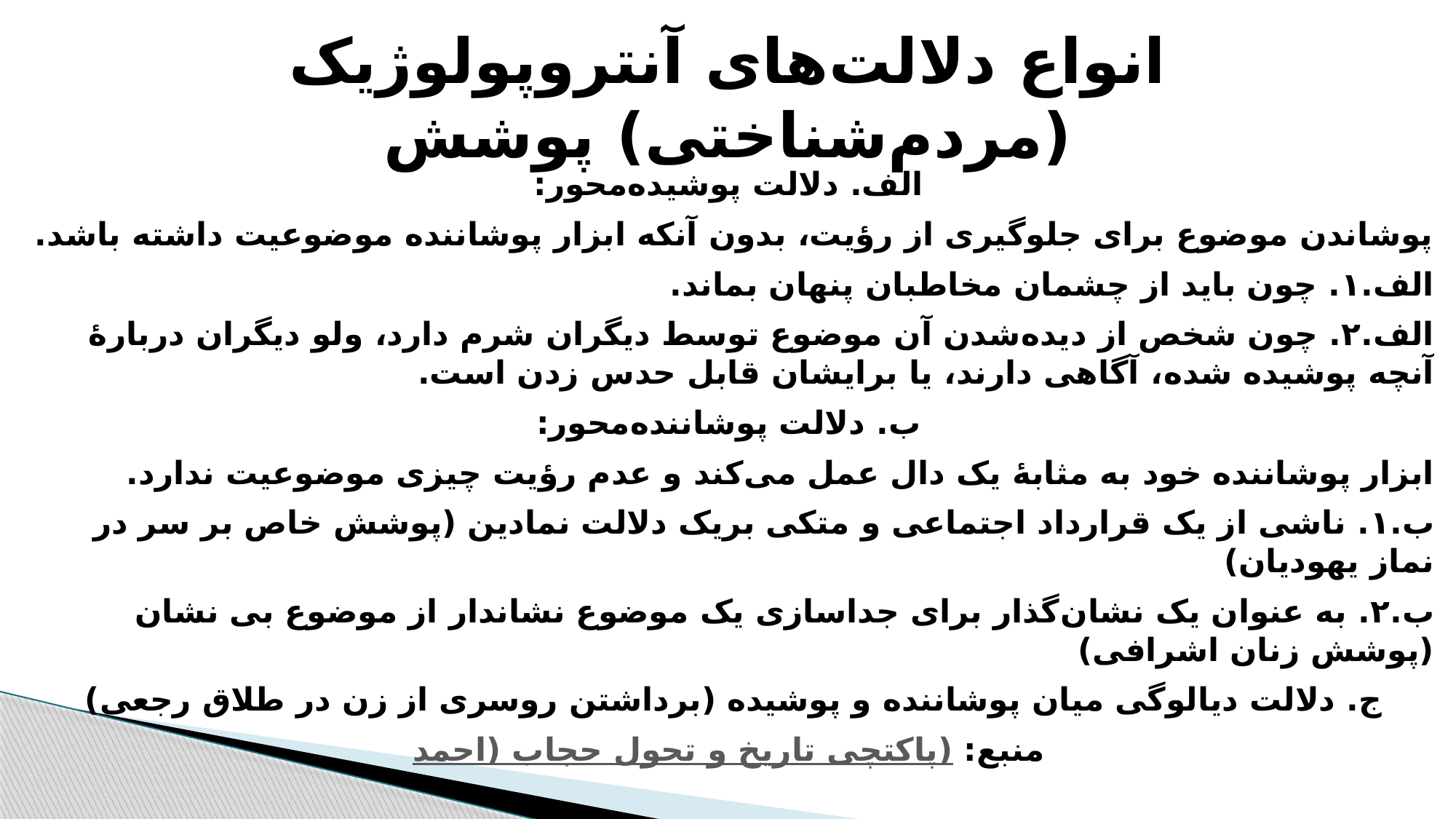

# انواع دلالت‌های آنتروپولوژیک (مردم‌شناختی) پوشش
الف. دلالت پوشيده‌محور:
پوشاندن موضوع برای جلوگیری از رؤيت، بدون آنکه ابزار پوشاننده موضوعيت داشته باشد.
الف.۱. چون بايد از چشمان مخاطبان پنهان بماند.
الف.۲. چون شخص از ديده‌شدن آن موضوع توسط ديگران شرم دارد، ولو ديگران دربارۀ آنچه پوشيده شده‌، آگاهی دارند، يا برایشان قابل حدس زدن است.
ب. دلالت پوشاننده‌محور:
ابزار پوشاننده خود به مثابۀ يک دال عمل می‌کند و عدم رؤيت چيزی موضوعيت ندارد.
ب.۱. ناشی از يک قرارداد اجتماعی و متکی بريک دلالت نمادين (پوشش خاص بر سر در نماز يهودیان)
ب.۲. به عنوان يک نشان‌گذار برای جداسازی يک موضوع نشاندار از موضوع بی نشان (پوشش زنان اشرافی)
ج. دلالت دیالوگی ميان پوشاننده و پوشيده (برداشتن روسری از زن در طلاق رجعی)
منبع: تاریخ و تحول حجاب (احمد پاکتچی)